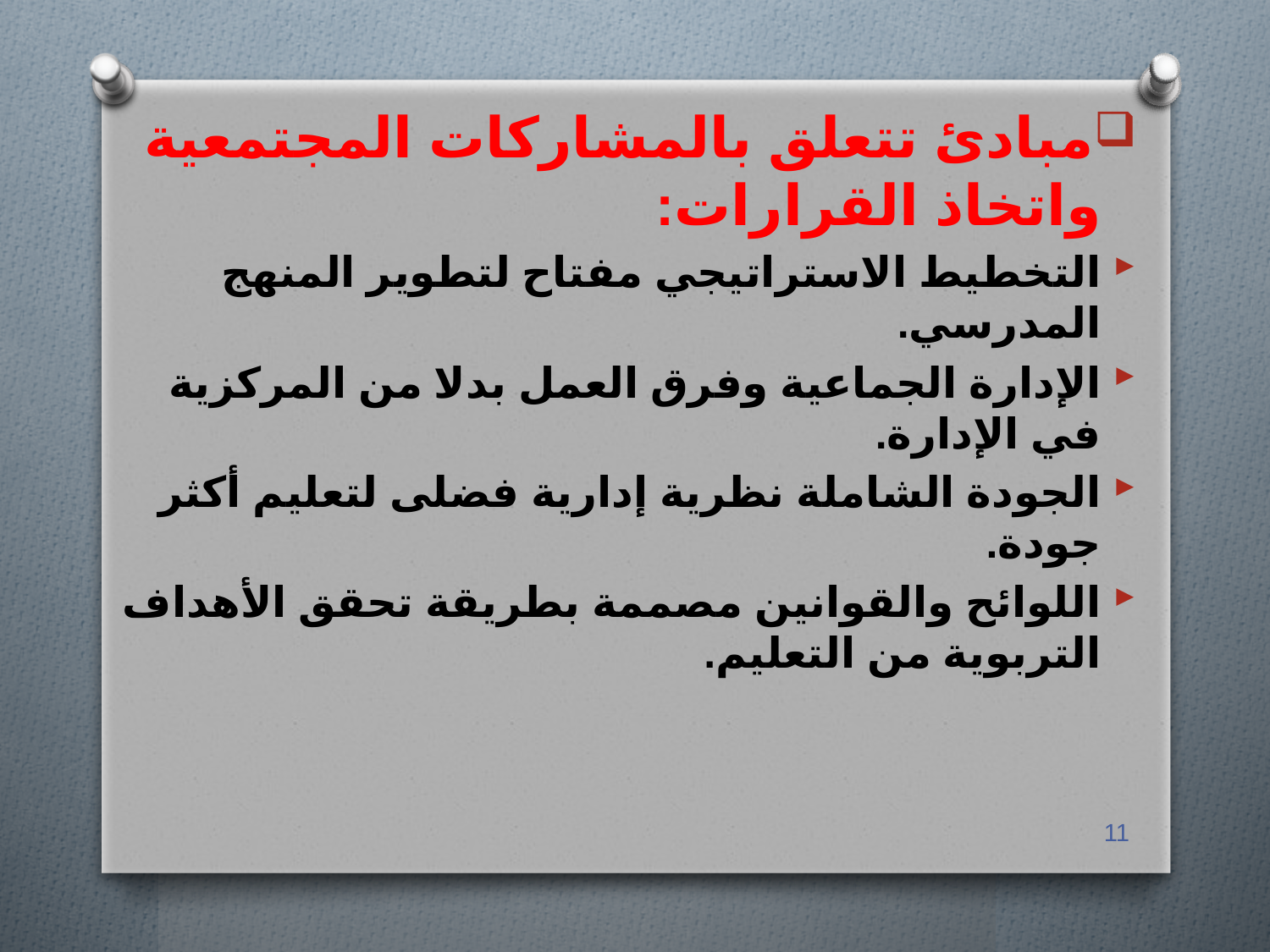

مبادئ تتعلق بالمشاركات المجتمعية واتخاذ القرارات:
التخطيط الاستراتيجي مفتاح لتطوير المنهج المدرسي.
الإدارة الجماعية وفرق العمل بدلا من المركزية في الإدارة.
الجودة الشاملة نظرية إدارية فضلى لتعليم أكثر جودة.
اللوائح والقوانين مصممة بطريقة تحقق الأهداف التربوية من التعليم.

11